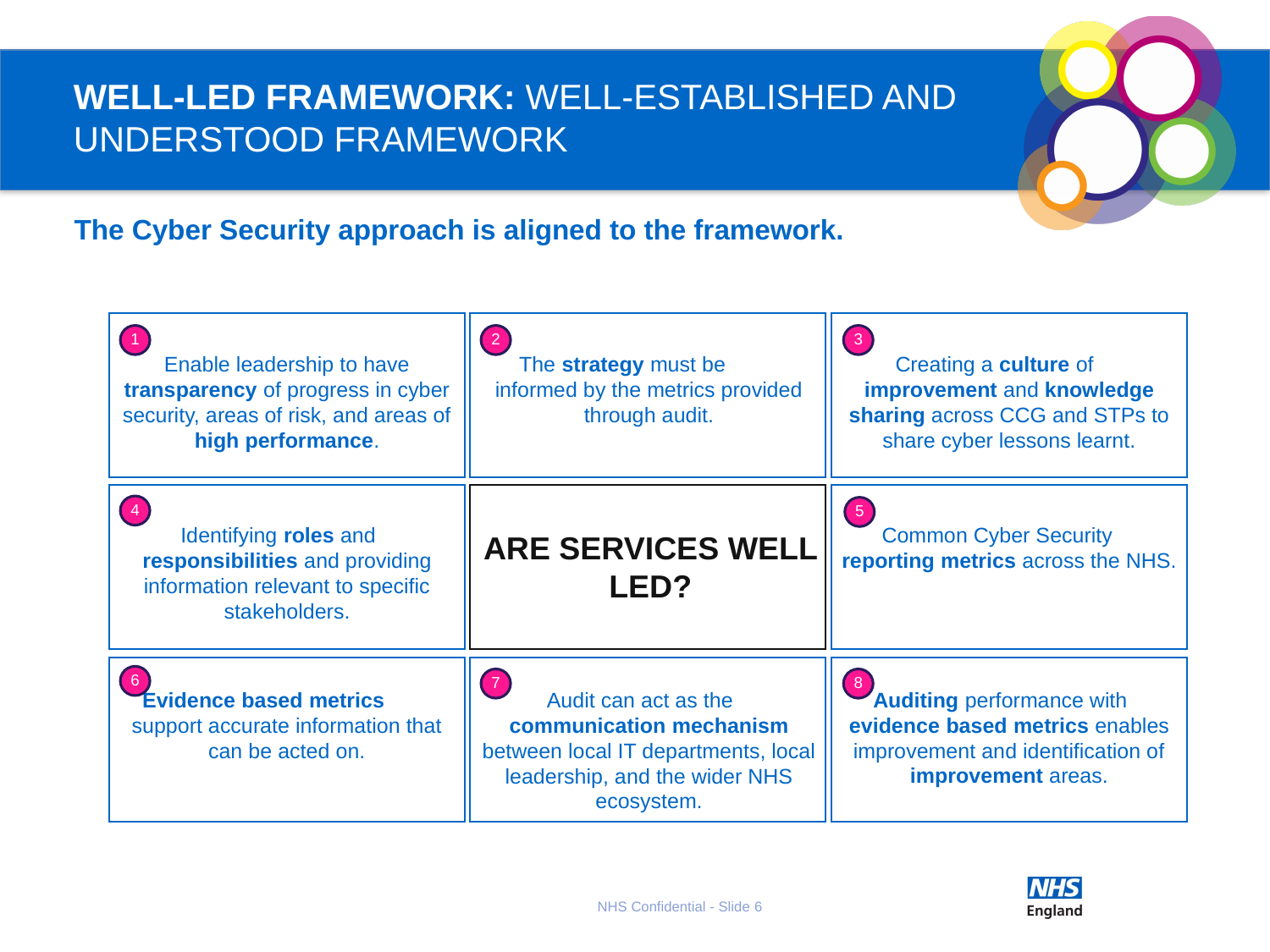

# WELL-LED FRAMEWORK: WELL-ESTABLISHED AND UNDERSTOOD FRAMEWORK
The Cyber Security approach is aligned to the framework.

1

2

3
Enable leadership to have transparency of progress in cyber security, areas of risk, and areas of high performance.
Creating a culture of      improvement and knowledge sharing across CCG and STPs to share cyber lessons learnt.
The strategy must be          informed by the metrics provided through audit.

4

5
Identifying roles and    responsibilities and providing information relevant to specific stakeholders.
Common Cyber Security     reporting metrics across the NHS.
Are services well led?

6

7

8
Evidence based metrics         support accurate information that can be acted on.
Auditing performance with    evidence based metrics enables improvement and identification of improvement areas.
Audit can act as the    communication mechanism between local IT departments, local leadership, and the wider NHS ecosystem.
NHS Confidential - Slide 6